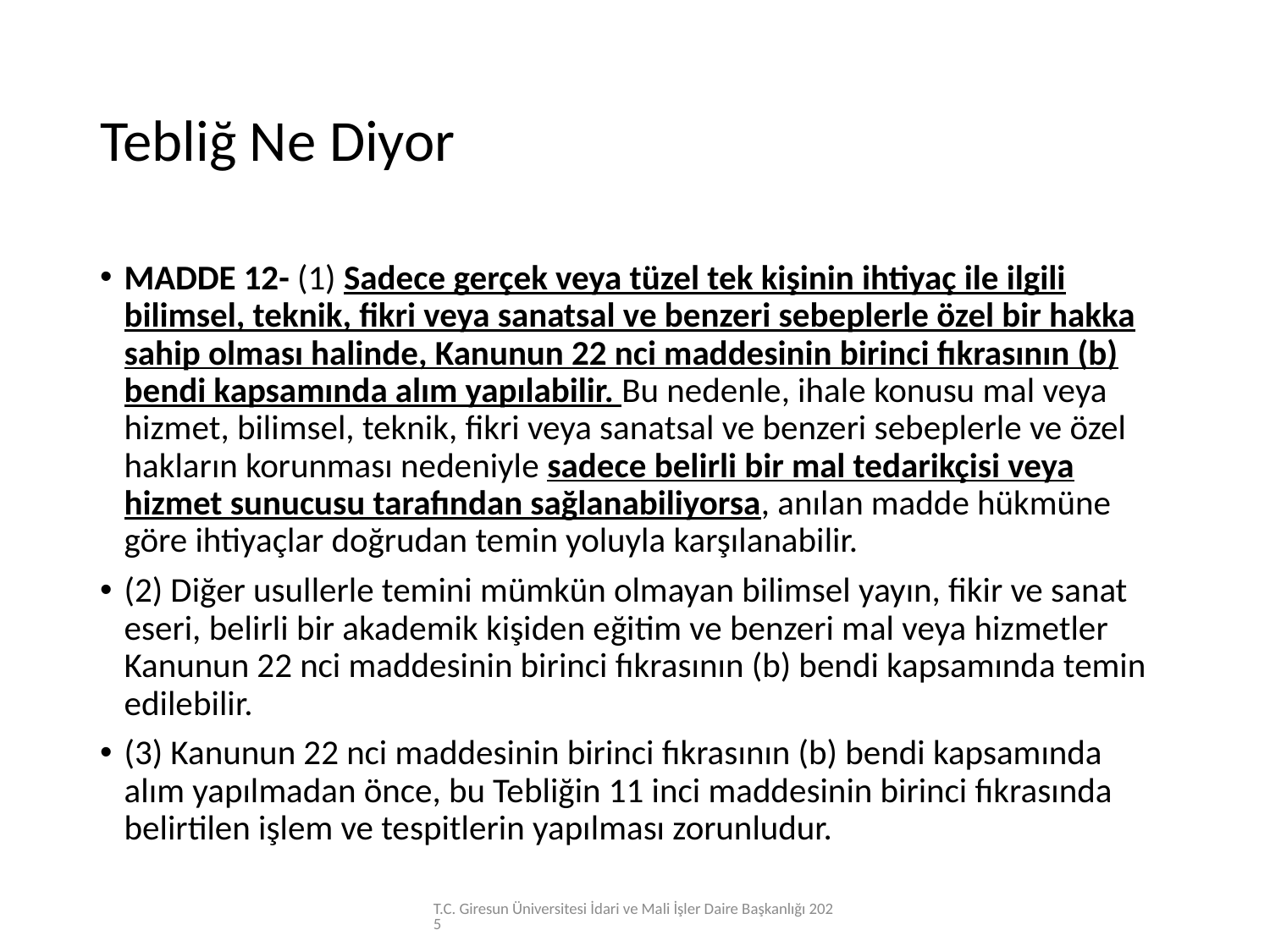

# Tebliğ Ne Diyor
MADDE 12- (1) Sadece gerçek veya tüzel tek kişinin ihtiyaç ile ilgili bilimsel, teknik, fikri veya sanatsal ve benzeri sebeplerle özel bir hakka sahip olması halinde, Kanunun 22 nci maddesinin birinci fıkrasının (b) bendi kapsamında alım yapılabilir. Bu nedenle, ihale konusu mal veya hizmet, bilimsel, teknik, fikri veya sanatsal ve benzeri sebeplerle ve özel hakların korunması nedeniyle sadece belirli bir mal tedarikçisi veya hizmet sunucusu tarafından sağlanabiliyorsa, anılan madde hükmüne göre ihtiyaçlar doğrudan temin yoluyla karşılanabilir.
(2) Diğer usullerle temini mümkün olmayan bilimsel yayın, fikir ve sanat eseri, belirli bir akademik kişiden eğitim ve benzeri mal veya hizmetler Kanunun 22 nci maddesinin birinci fıkrasının (b) bendi kapsamında temin edilebilir.
(3) Kanunun 22 nci maddesinin birinci fıkrasının (b) bendi kapsamında alım yapılmadan önce, bu Tebliğin 11 inci maddesinin birinci fıkrasında belirtilen işlem ve tespitlerin yapılması zorunludur.

T.C. Giresun Üniversitesi İdari ve Mali İşler Daire Başkanlığı 2025